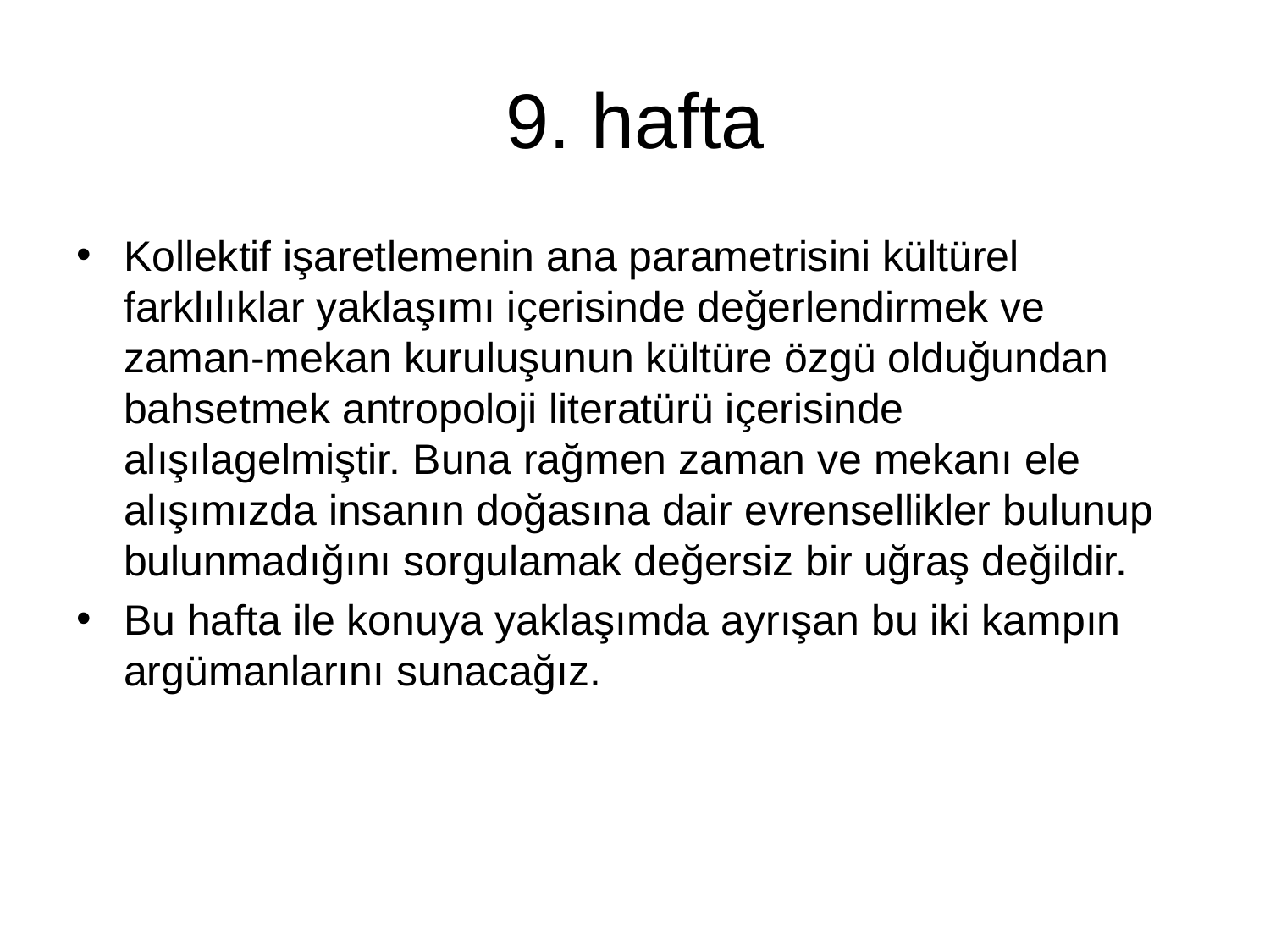

# 9. hafta
Kollektif işaretlemenin ana parametrisini kültürel farklılıklar yaklaşımı içerisinde değerlendirmek ve zaman-mekan kuruluşunun kültüre özgü olduğundan bahsetmek antropoloji literatürü içerisinde alışılagelmiştir. Buna rağmen zaman ve mekanı ele alışımızda insanın doğasına dair evrensellikler bulunup bulunmadığını sorgulamak değersiz bir uğraş değildir.
Bu hafta ile konuya yaklaşımda ayrışan bu iki kampın argümanlarını sunacağız.